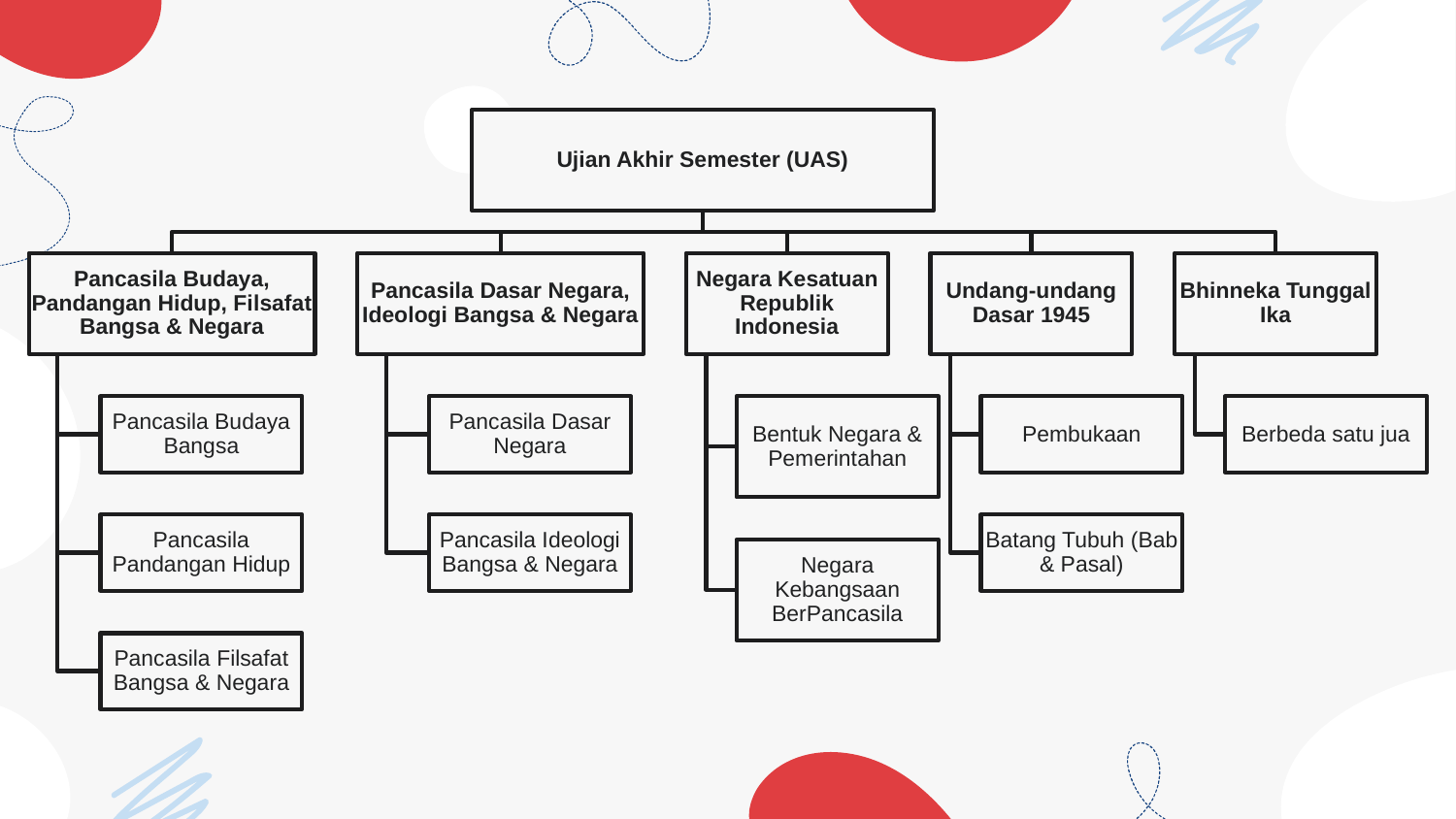

Ujian Akhir Semester (UAS)
Pancasila Budaya, Pandangan Hidup, Filsafat Bangsa & Negara
Pancasila Budaya Bangsa
Pancasila Pandangan Hidup
Pancasila Filsafat Bangsa & Negara
Pancasila Dasar Negara, Ideologi Bangsa & Negara
Pancasila Dasar Negara
Pancasila Ideologi Bangsa & Negara
Negara Kesatuan Republik Indonesia
Bentuk Negara & Pemerintahan
Negara Kebangsaan BerPancasila
Undang-undang Dasar 1945
Pembukaan
Batang Tubuh (Bab & Pasal)
Bhinneka Tunggal Ika
Berbeda satu jua